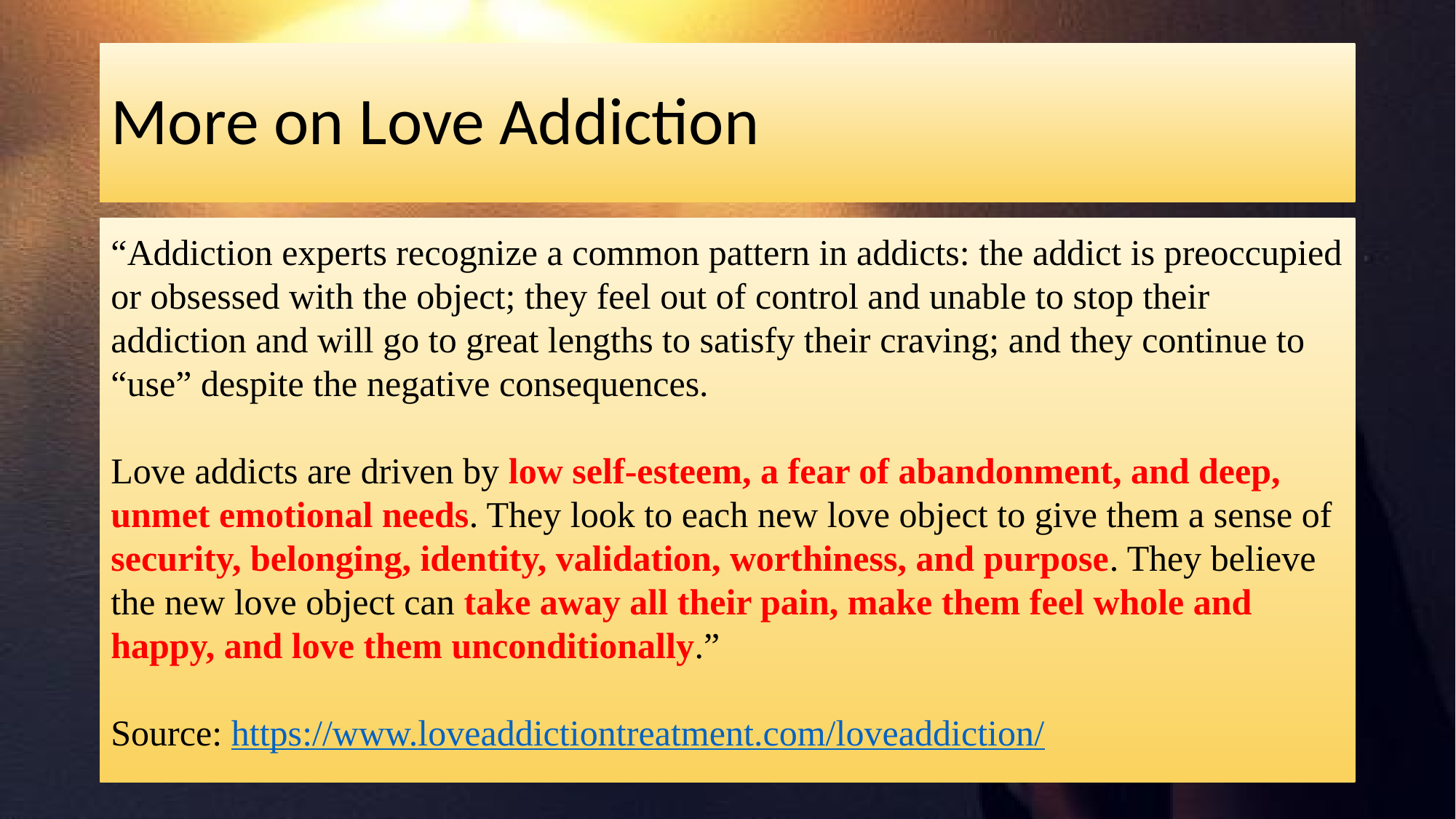

# More on Love Addiction
“Addiction experts recognize a common pattern in addicts: the addict is preoccupied or obsessed with the object; they feel out of control and unable to stop their addiction and will go to great lengths to satisfy their craving; and they continue to “use” despite the negative consequences.

Love addicts are driven by low self-esteem, a fear of abandonment, and deep, unmet emotional needs. They look to each new love object to give them a sense of security, belonging, identity, validation, worthiness, and purpose. They believe the new love object can take away all their pain, make them feel whole and happy, and love them unconditionally.”

Source: https://www.loveaddictiontreatment.com/loveaddiction/